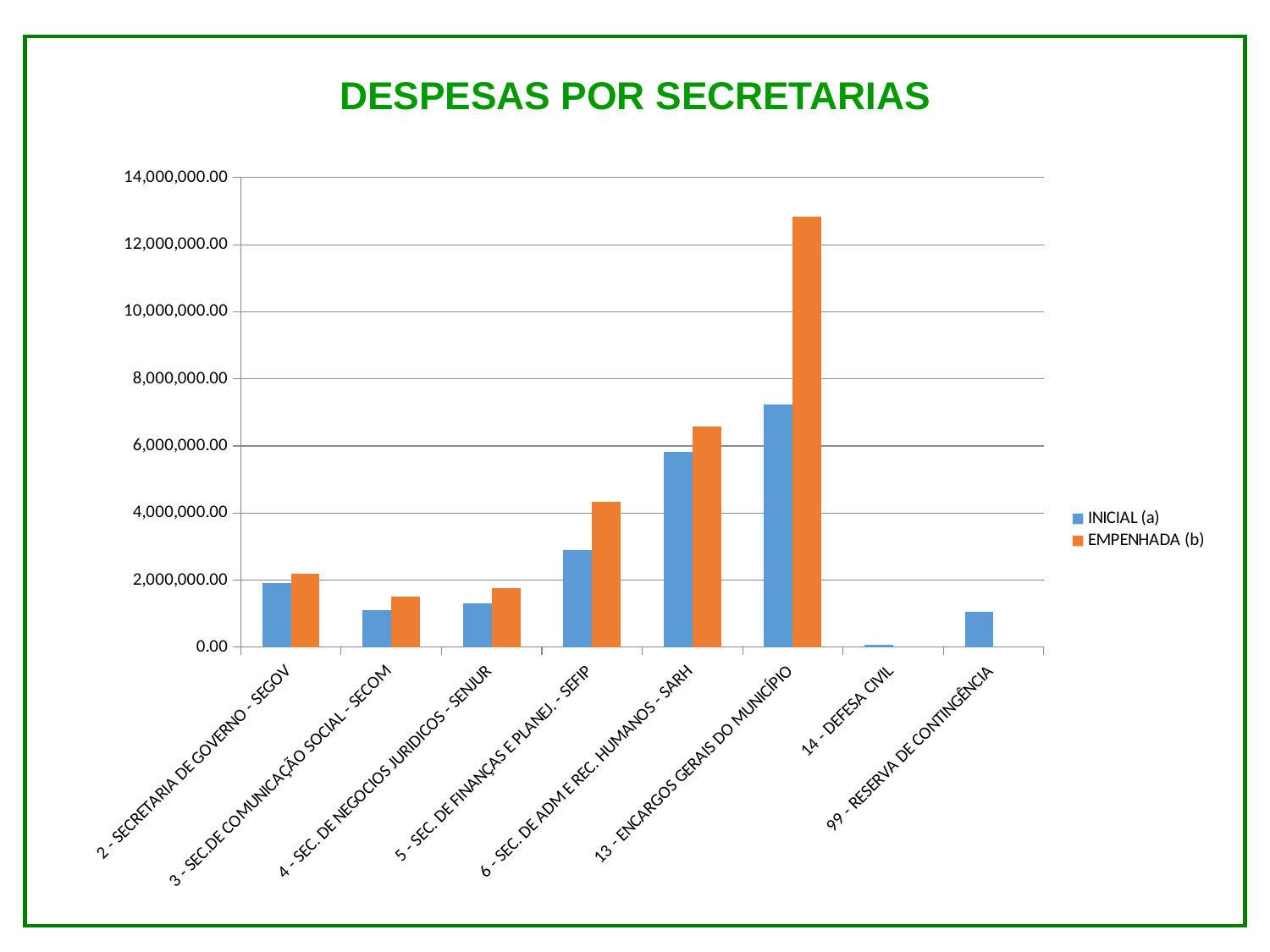

DESPESAS POR SECRETARIAS

### Chart

| Category | INICIAL (a)  | EMPENHADA (b)  |
|---|---|---|
| 2 - SECRETARIA DE GOVERNO - SEGOV  | 1926000.0 | 2200859.25 |
| 3 - SEC.DE COMUNICAÇÃO SOCIAL - SECOM  | 1115000.0 | 1516138.8800000001 |
| 4 - SEC. DE NEGOCIOS JURIDICOS - SENJUR  | 1297500.0 | 1759242.04 |
| 5 - SEC. DE FINANÇAS E PLANEJ. - SEFIP  | 2900000.0 | 4342880.850000001 |
| 6 - SEC. DE ADM E REC. HUMANOS - SARH  | 5827720.0 | 6579611.8100000005 |
| 13 - ENCARGOS GERAIS DO MUNICÍPIO  | 7228400.0 | 12841240.21 |
| 14 - DEFESA CIVIL  | 70000.0 | 0.0 |
| 99 - RESERVA DE CONTINGÊNCIA  | 1060000.0 | 0.0 |

### Chart

| Category |
|---|

### Chart

| Category |
|---|